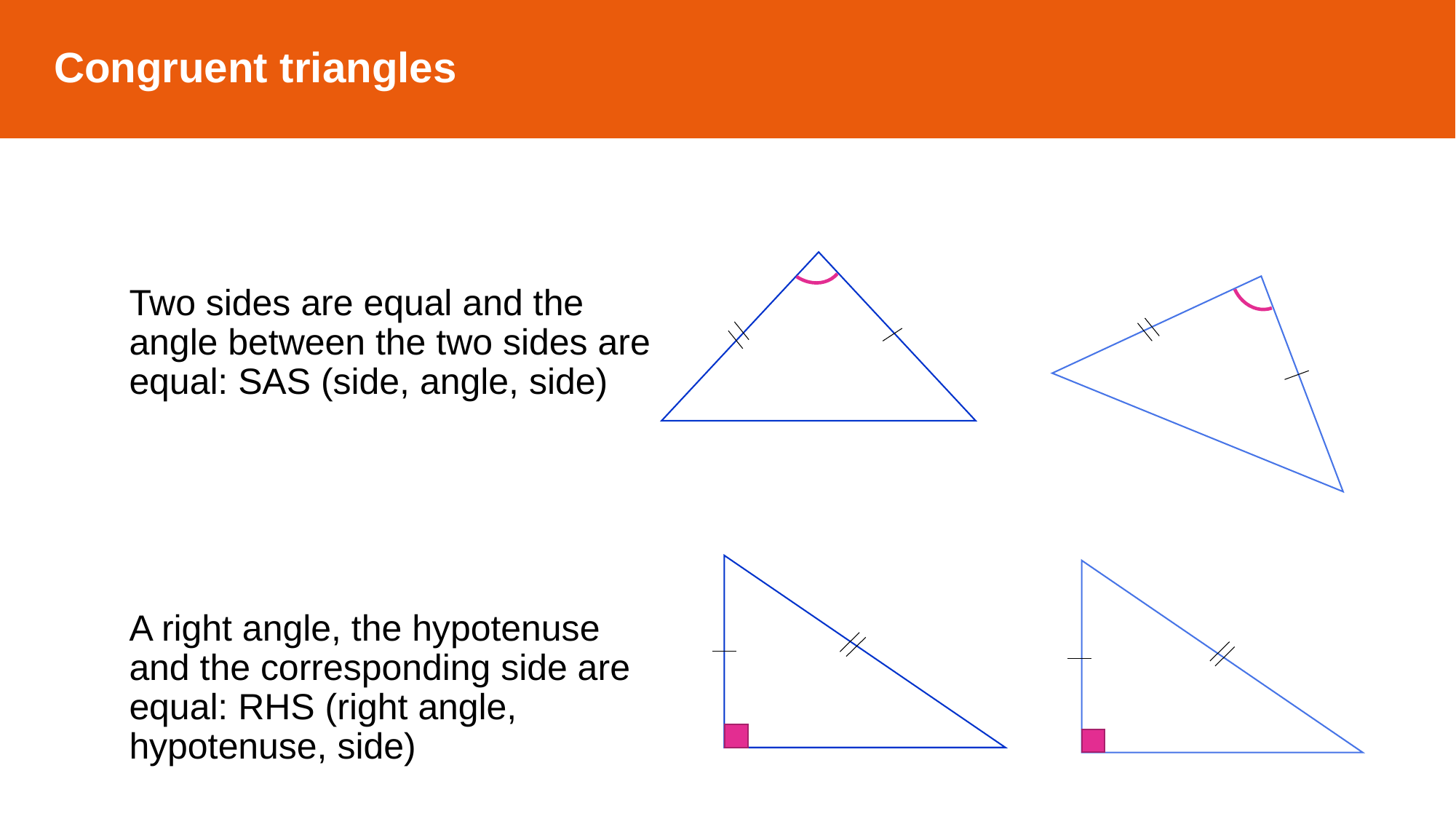

Congruent triangles

Two sides are equal and the angle between the two sides are equal: SAS (side, angle, side)

A right angle, the hypotenuse and the corresponding side are equal: RHS (right angle, hypotenuse, side)